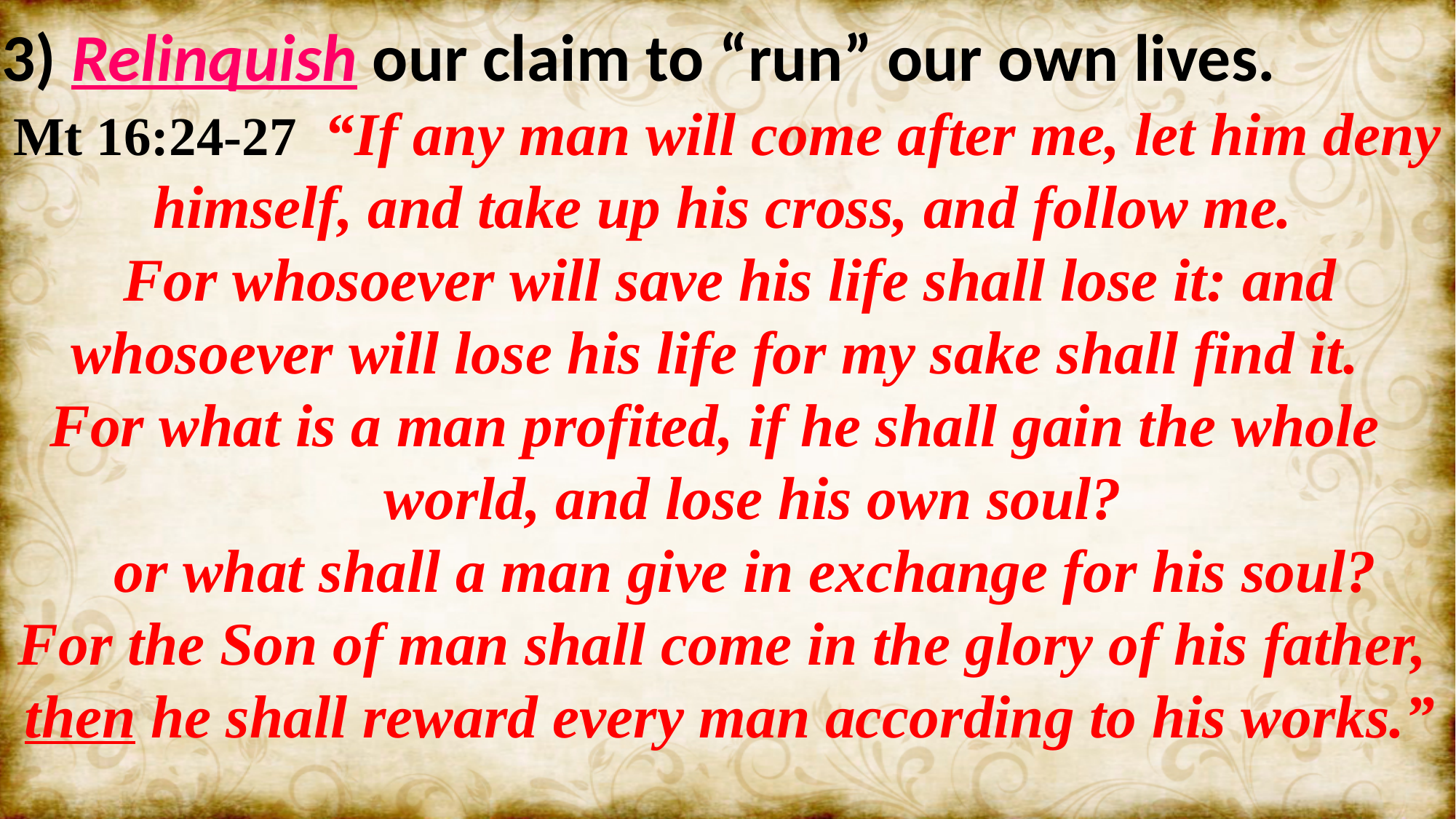

3) Relinquish our claim to “run” our own lives.
 Mt 16:24-27  “If any man will come after me, let him deny himself, and take up his cross, and follow me.
 For whosoever will save his life shall lose it: and whosoever will lose his life for my sake shall find it.
For what is a man profited, if he shall gain the whole
    world, and lose his own soul?
    or what shall a man give in exchange for his soul?
For the Son of man shall come in the glory of his father,
 then he shall reward every man according to his works.”